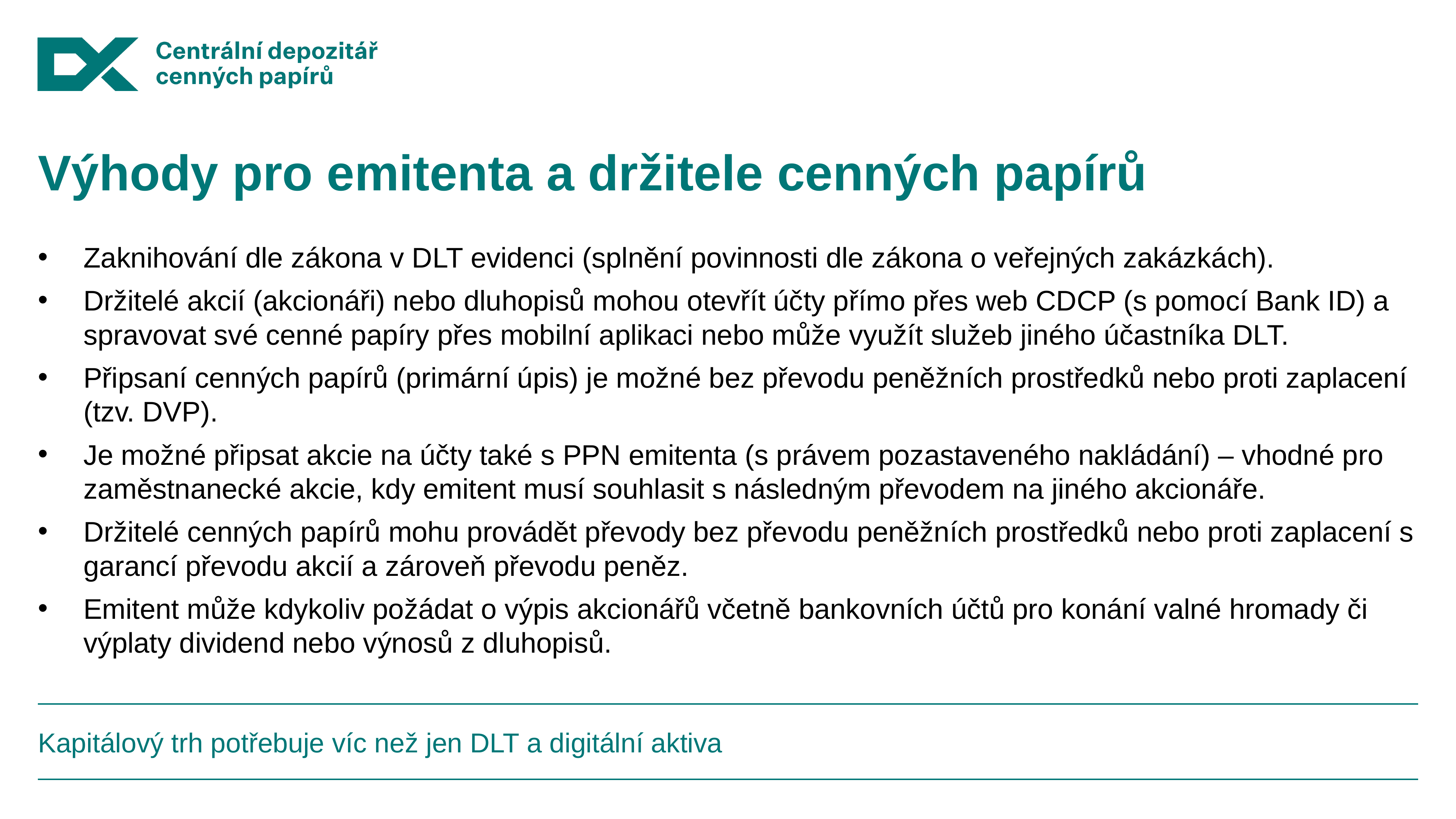

# Výhody pro emitenta a držitele cenných papírů
Zaknihování dle zákona v DLT evidenci (splnění povinnosti dle zákona o veřejných zakázkách).
Držitelé akcií (akcionáři) nebo dluhopisů mohou otevřít účty přímo přes web CDCP (s pomocí Bank ID) a spravovat své cenné papíry přes mobilní aplikaci nebo může využít služeb jiného účastníka DLT.
Připsaní cenných papírů (primární úpis) je možné bez převodu peněžních prostředků nebo proti zaplacení (tzv. DVP).
Je možné připsat akcie na účty také s PPN emitenta (s právem pozastaveného nakládání) – vhodné pro zaměstnanecké akcie, kdy emitent musí souhlasit s následným převodem na jiného akcionáře.
Držitelé cenných papírů mohu provádět převody bez převodu peněžních prostředků nebo proti zaplacení s garancí převodu akcií a zároveň převodu peněz.
Emitent může kdykoliv požádat o výpis akcionářů včetně bankovních účtů pro konání valné hromady či výplaty dividend nebo výnosů z dluhopisů.
Kapitálový trh potřebuje víc než jen DLT a digitální aktiva